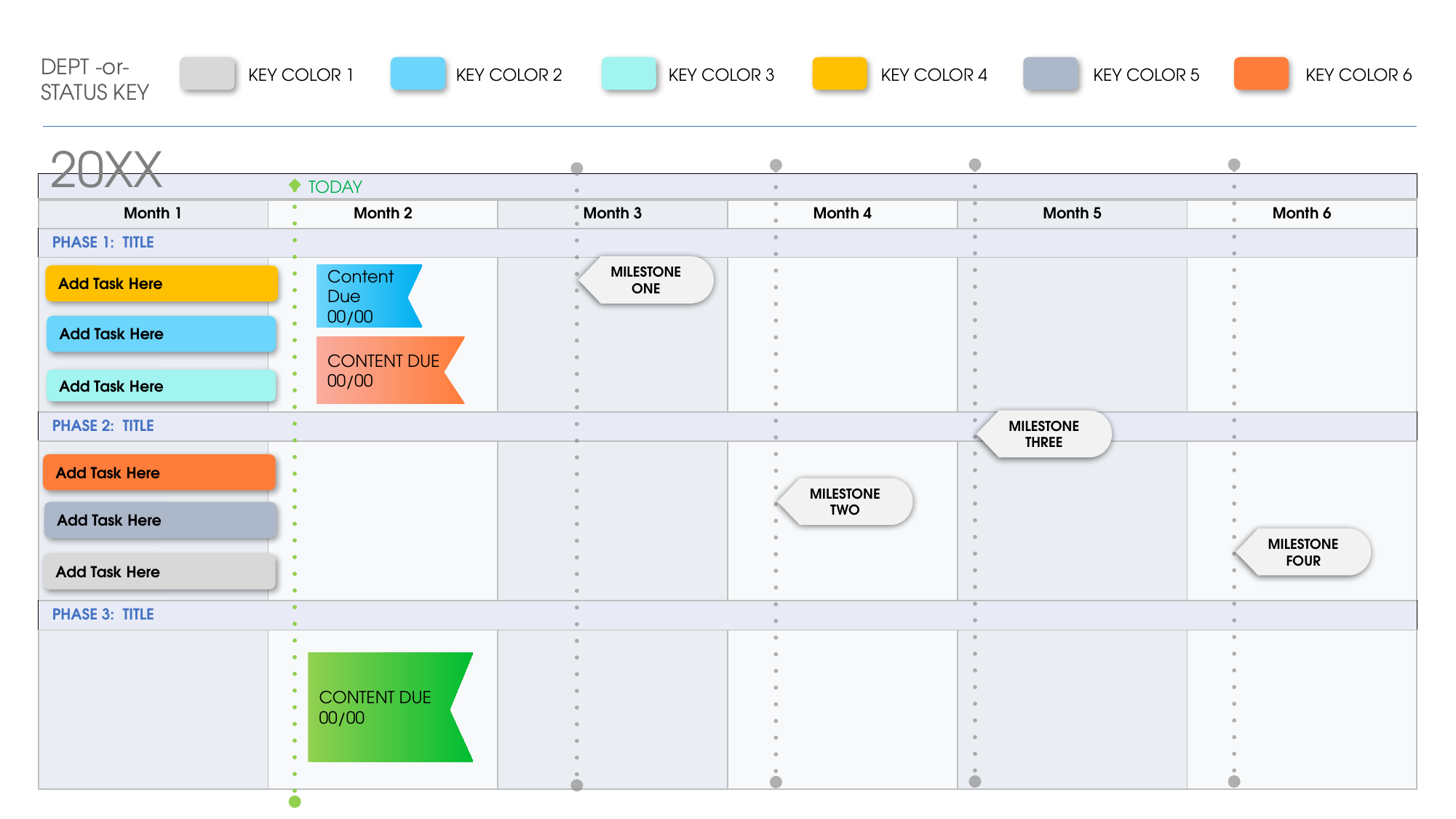

DEPT -or-
STATUS KEY

KEY COLOR 1
KEY COLOR 2
KEY COLOR 3
KEY COLOR 4
KEY COLOR 5
KEY COLOR 6
20XX
MILESTONE THREE
MILESTONE FOUR
MILESTONE TWO
MILESTONE ONE
TODAY
|  |  |  |  |  |  |
| --- | --- | --- | --- | --- | --- |
| Month 1 | Month 2 | Month 3 | Month 4 | Month 5 | Month 6 |
| PHASE 1: TITLE |  |  |  |  |  |
|  |  |  |  |  |  |
| PHASE 2: TITLE |  |  |  |  |  |
|  |  |  |  |  |  |
| PHASE 3: TITLE |  |  |  |  |  |
|  |  |  |  |  |  |
Content Due
00/00
Add Task Here
Add Task Here
CONTENT DUE 00/00
Add Task Here
Add Task Here
Add Task Here
Add Task Here
CONTENT DUE
00/00